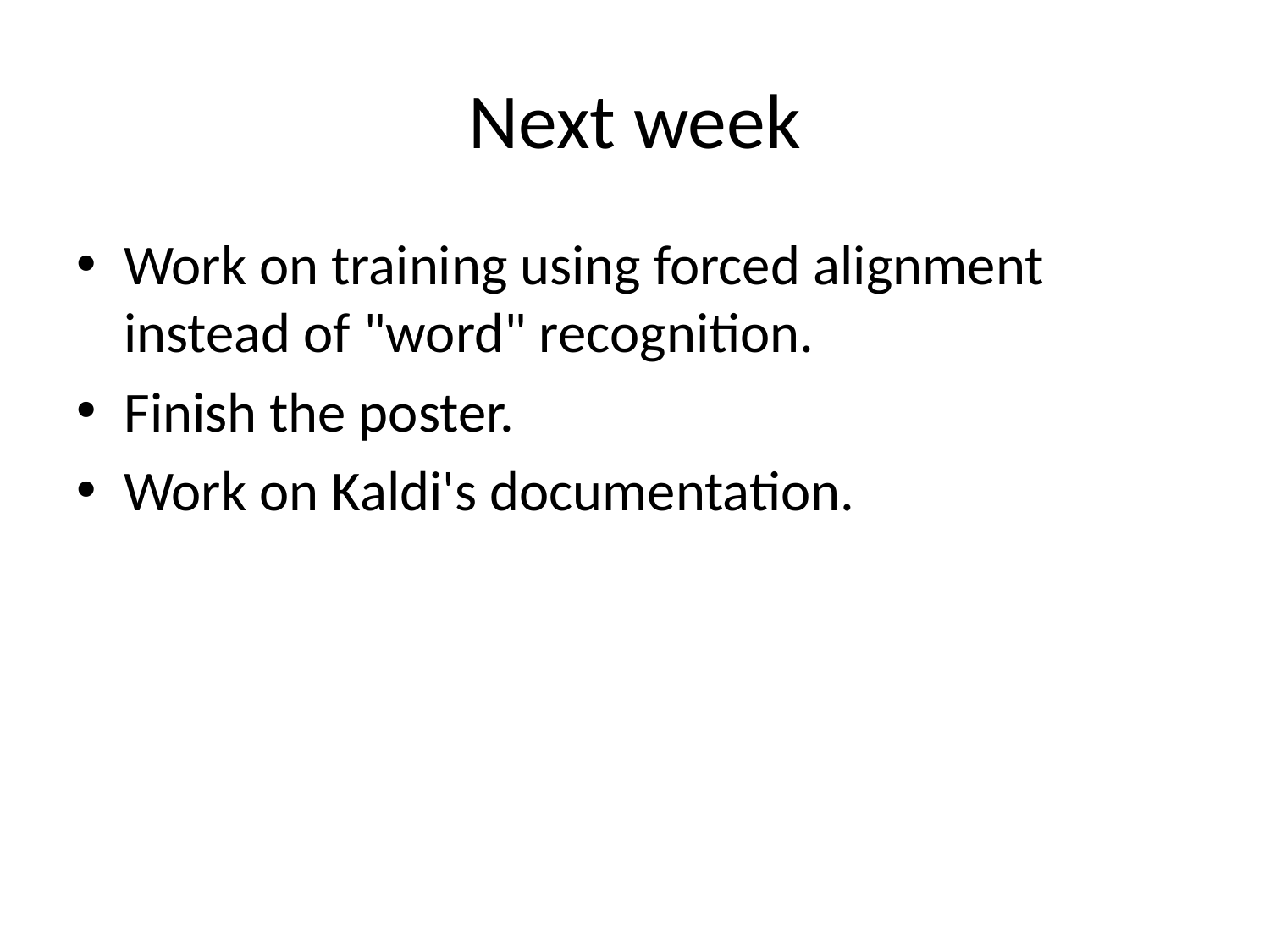

# Next week
Work on training using forced alignment instead of "word" recognition.
Finish the poster.
Work on Kaldi's documentation.